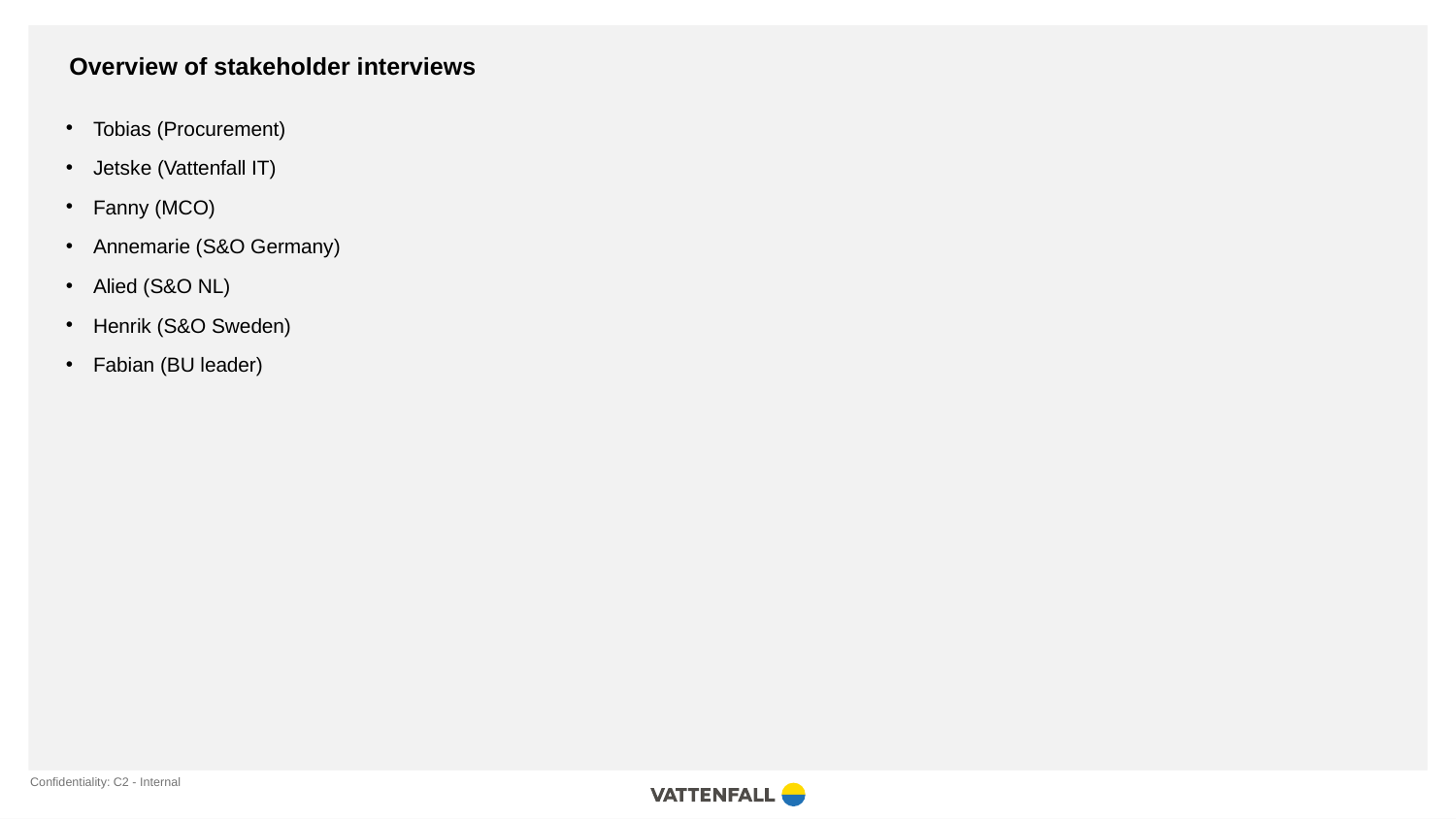

Overview of stakeholder interviews
Tobias (Procurement)
Jetske (Vattenfall IT)
Fanny (MCO)
Annemarie (S&O Germany)
Alied (S&O NL)
Henrik (S&O Sweden)
Fabian (BU leader)